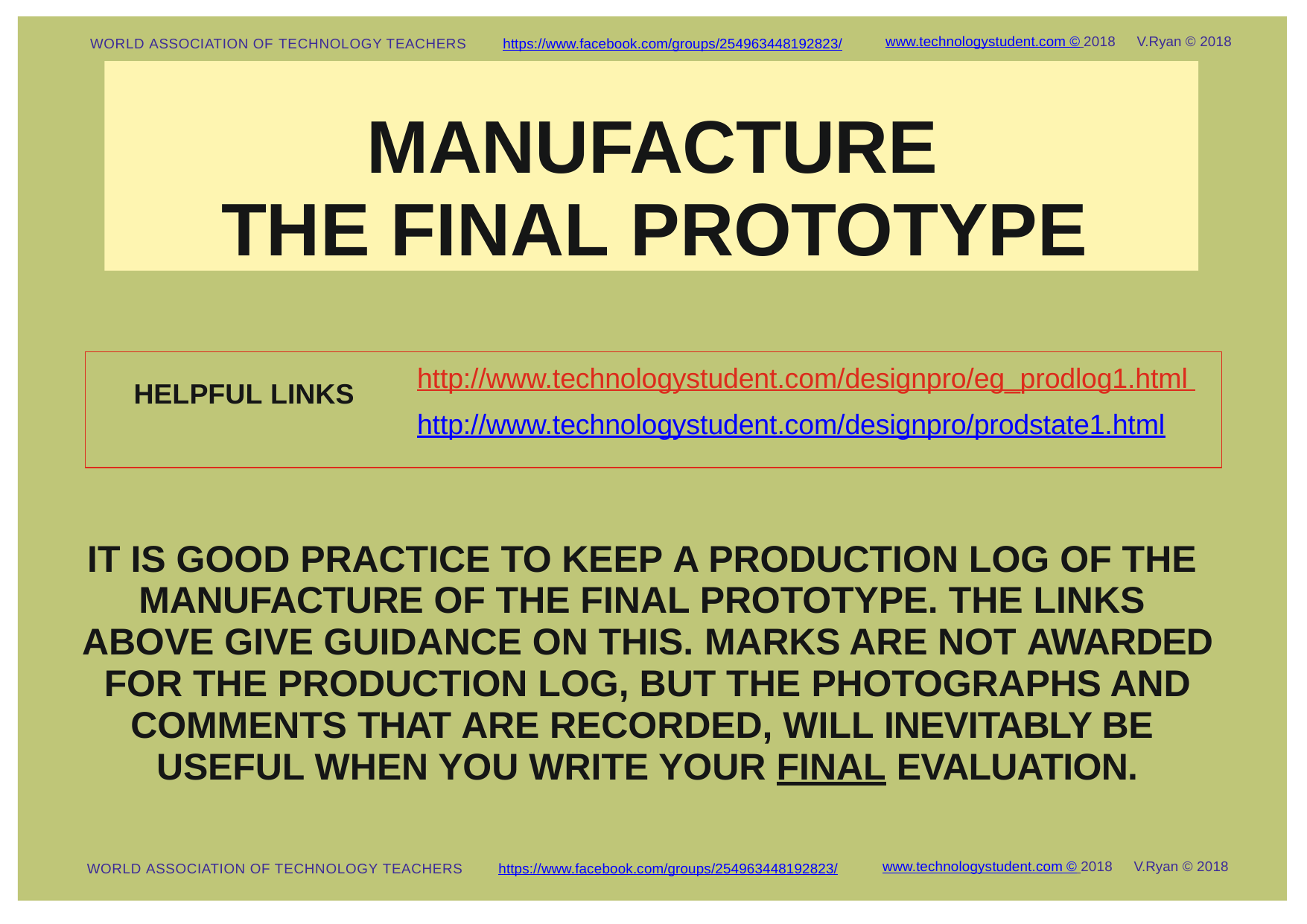

www.technologystudent.com © 2018	V.Ryan © 2018
WORLD ASSOCIATION OF TECHNOLOGY TEACHERS	https://www.facebook.com/groups/254963448192823/
MANUFACTURE  THE FINAL PROTOTYPE
http://www.technologystudent.com/designpro/eg_prodlog1.html  http://www.technologystudent.com/designpro/prodstate1.html

HELPFUL LINKS
IT IS GOOD PRACTICE TO KEEP A PRODUCTION LOG OF THE  MANUFACTURE OF THE FINAL PROTOTYPE. THE LINKS  ABOVE GIVE GUIDANCE ON THIS. MARKS ARE NOT AWARDED  FOR THE PRODUCTION LOG, BUT THE PHOTOGRAPHS AND  COMMENTS THAT ARE RECORDED, WILL INEVITABLY BE  USEFUL WHEN YOU WRITE YOUR FINAL EVALUATION.
www.technologystudent.com © 2018	V.Ryan © 2018
https://www.facebook.com/groups/254963448192823/
WORLD ASSOCIATION OF TECHNOLOGY TEACHERS